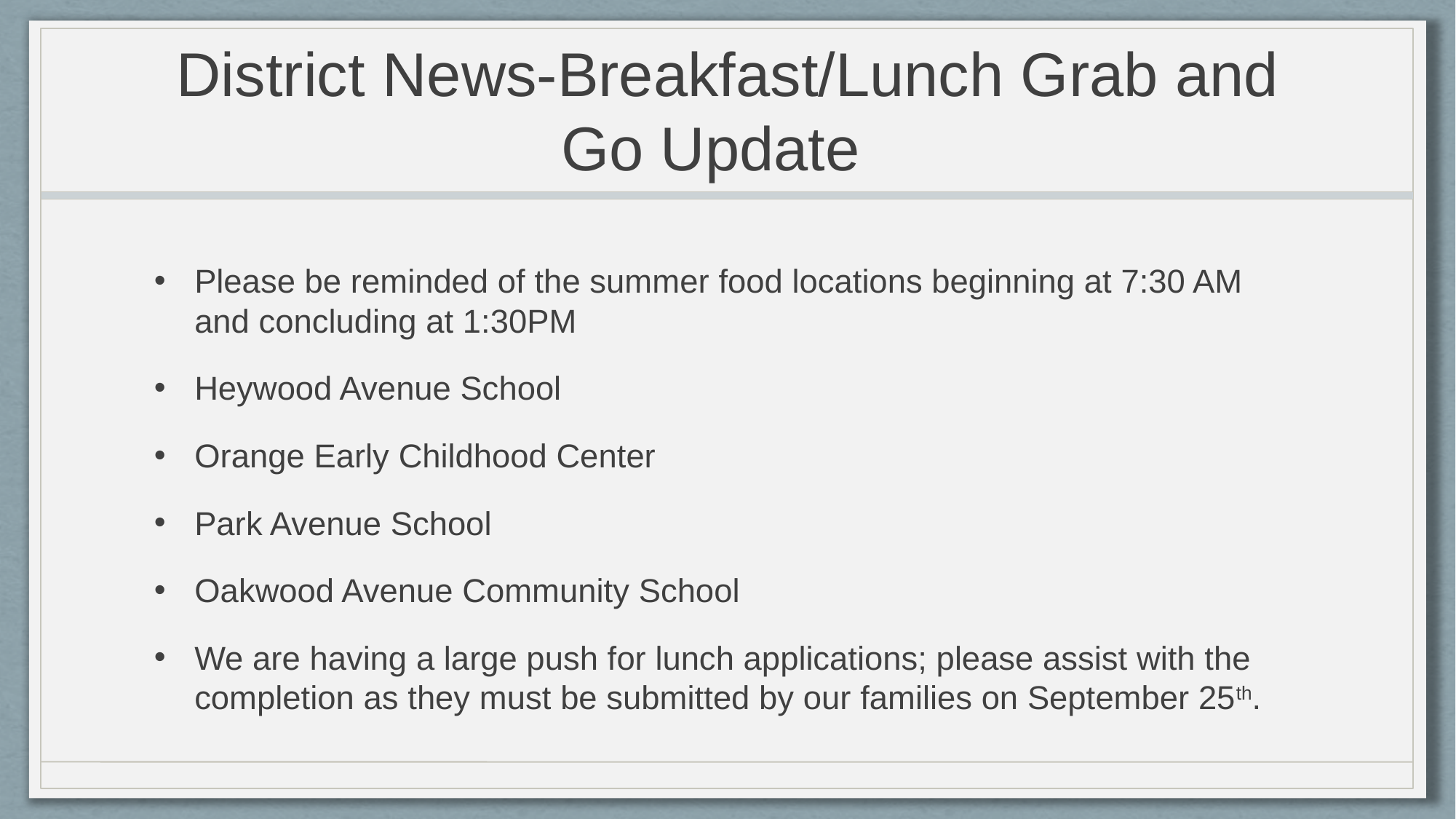

# District News-Breakfast/Lunch Grab and Go Update
Please be reminded of the summer food locations beginning at 7:30 AM and concluding at 1:30PM
Heywood Avenue School
Orange Early Childhood Center
Park Avenue School
Oakwood Avenue Community School
We are having a large push for lunch applications; please assist with the completion as they must be submitted by our families on September 25th.